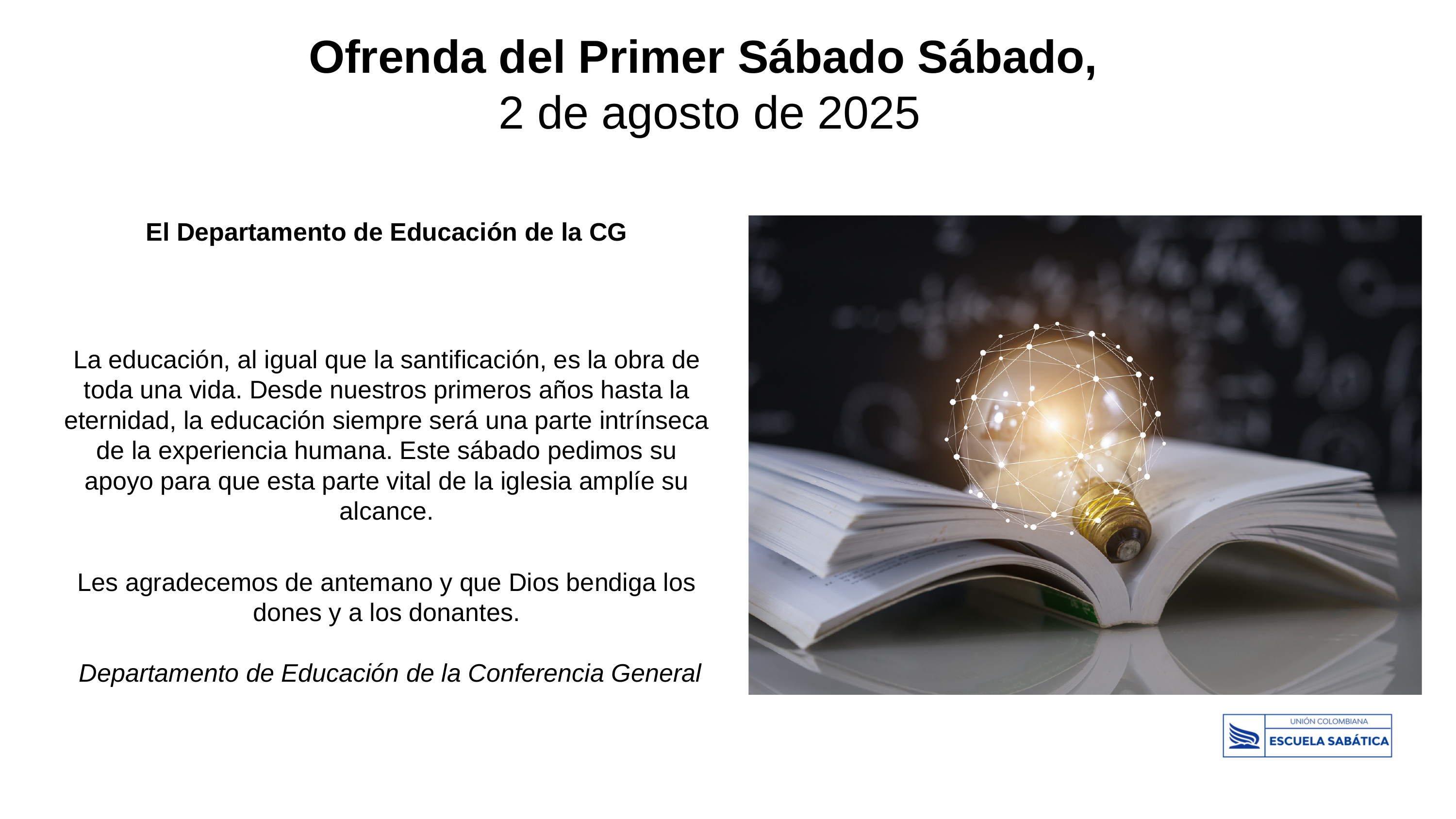

Ofrenda del Primer Sábado Sábado,
2 de agosto de 2025
El Departamento de Educación de la CG

La educación, al igual que la santificación, es la obra de toda una vida. Desde nuestros primeros años hasta la eternidad, la educación siempre será una parte intrínseca de la experiencia humana. Este sábado pedimos su apoyo para que esta parte vital de la iglesia amplíe su alcance.
Les agradecemos de antemano y que Dios bendiga los dones y a los donantes.

 Departamento de Educación de la Conferencia General